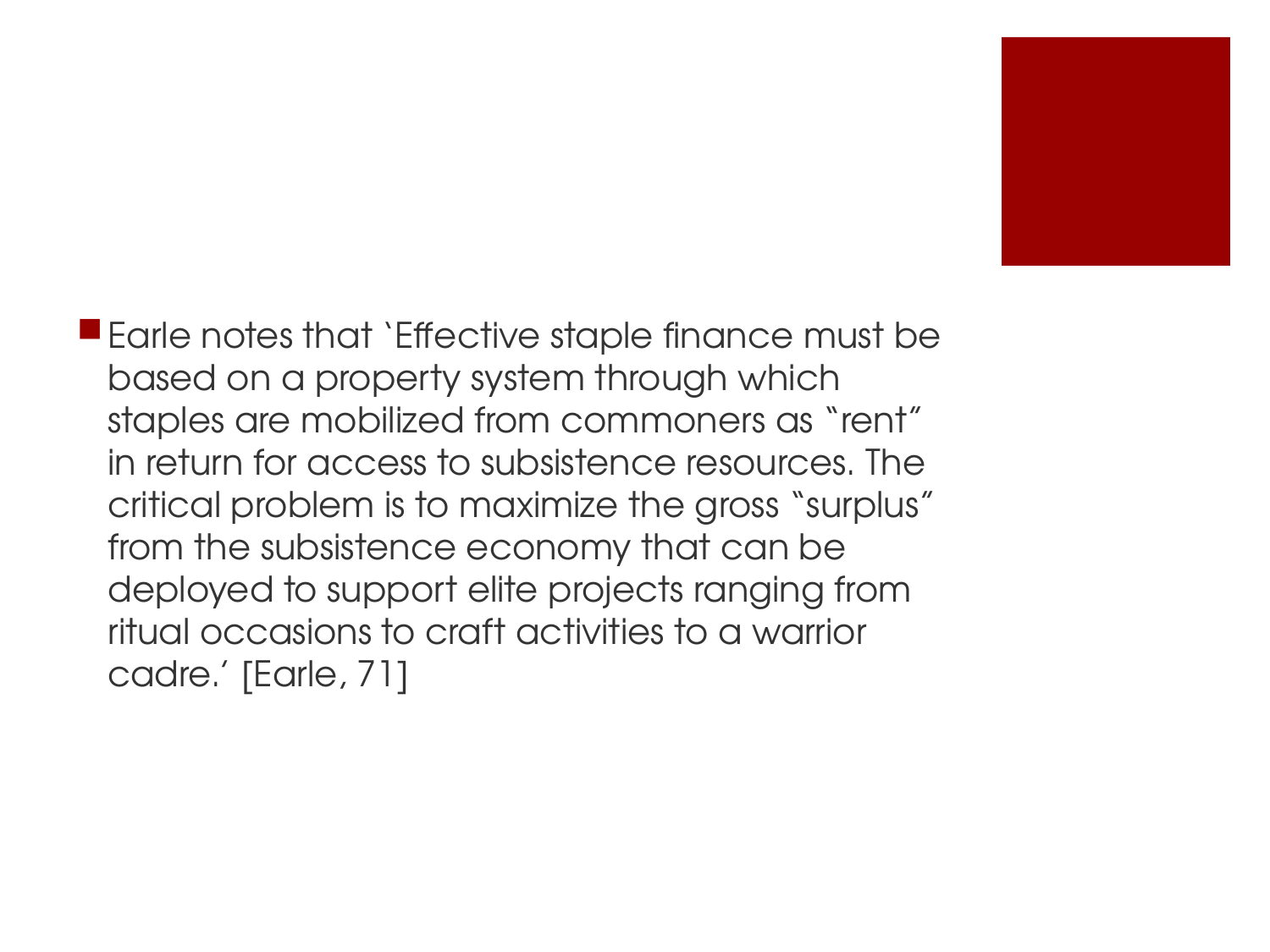

#
Earle notes that ‘Effective staple finance must be based on a property system through which staples are mobilized from commoners as “rent” in return for access to subsistence resources. The critical problem is to maximize the gross “surplus” from the subsistence economy that can be deployed to support elite projects ranging from ritual occasions to craft activities to a warrior cadre.’ [Earle, 71]